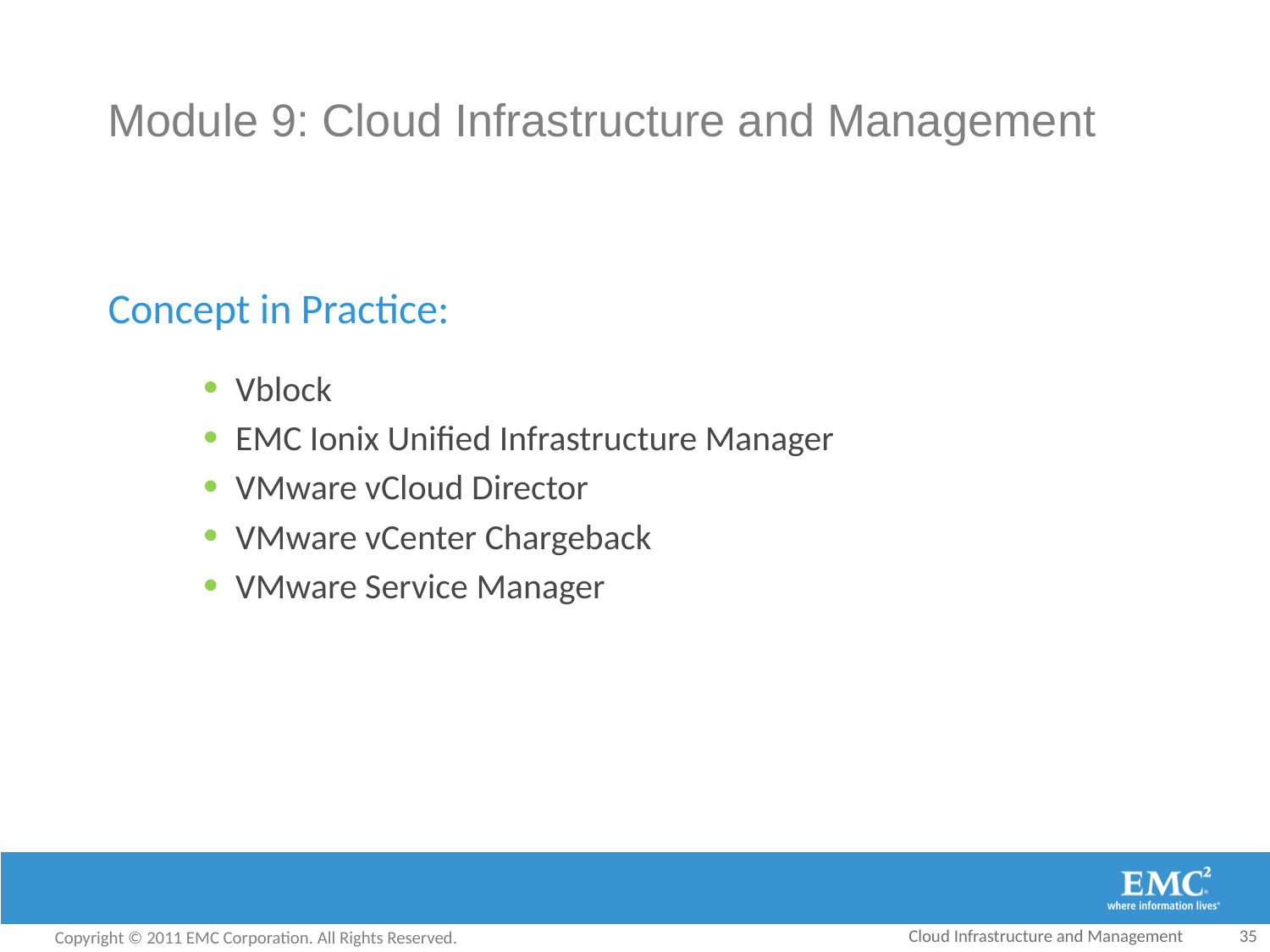

# Module 9: Cloud Infrastructure and Management
Concept in Practice:
Vblock
EMC Ionix Unified Infrastructure Manager
VMware vCloud Director
VMware vCenter Chargeback
VMware Service Manager

Cloud Infrastructure and Management
35